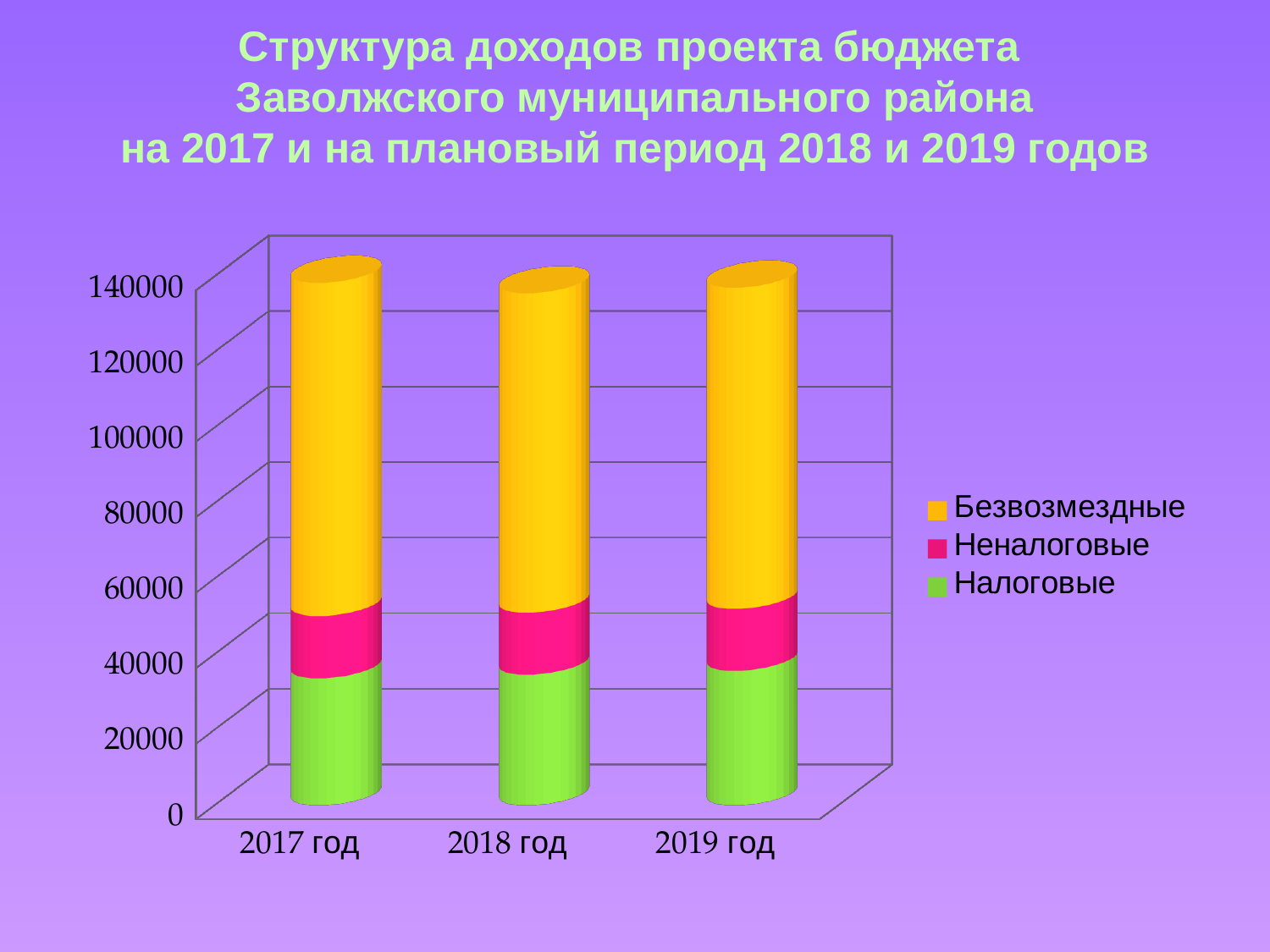

# Структура доходов проекта бюджета Заволжского муниципального района на 2017 и на плановый период 2018 и 2019 годов

[unsupported chart]